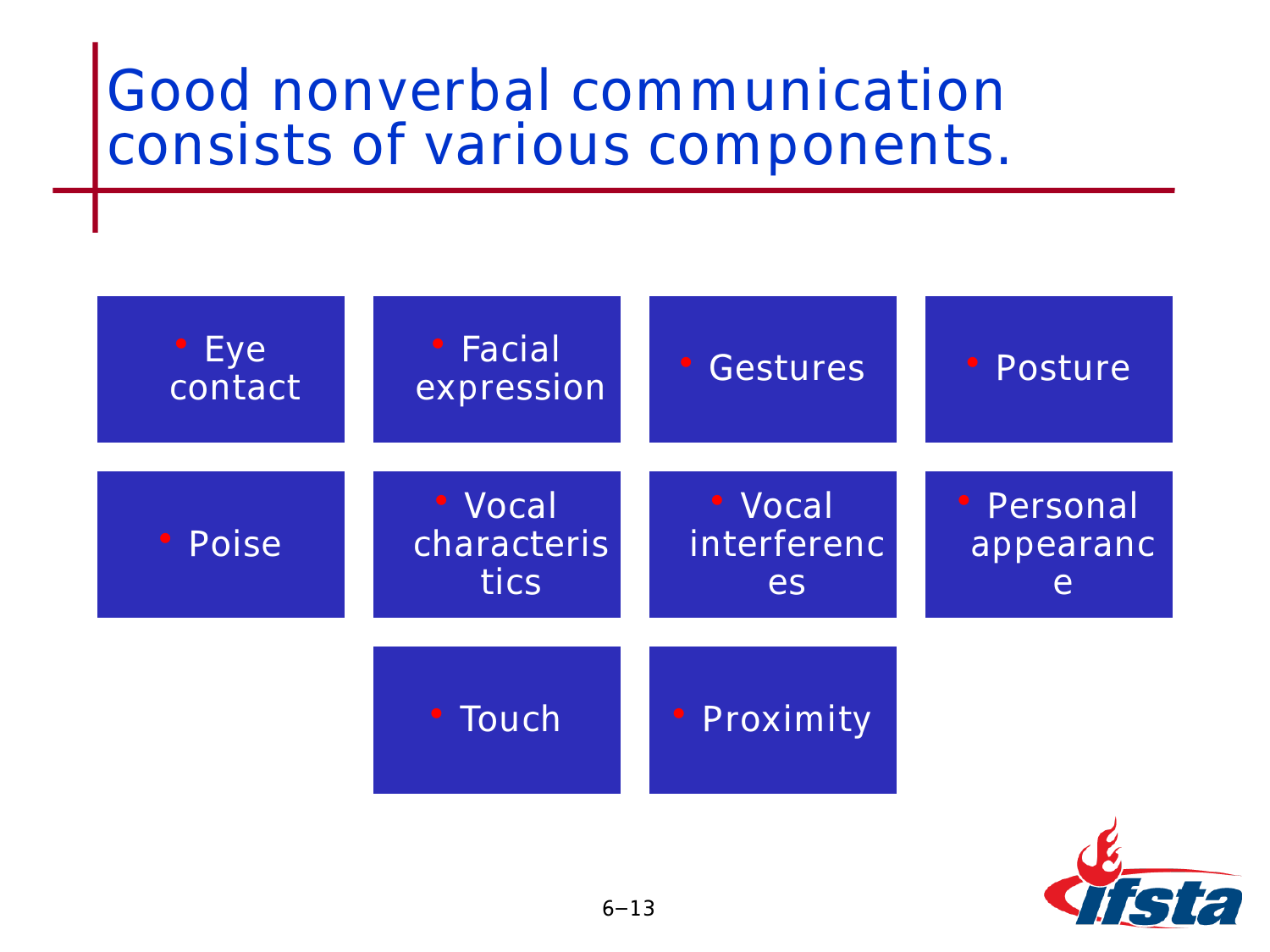

# Good nonverbal communication consists of various components.
Eye contact
Facial expression
Gestures
Posture
Poise
Vocal characteristics
Vocal interferences
Personal appearance
Touch
Proximity
6–13